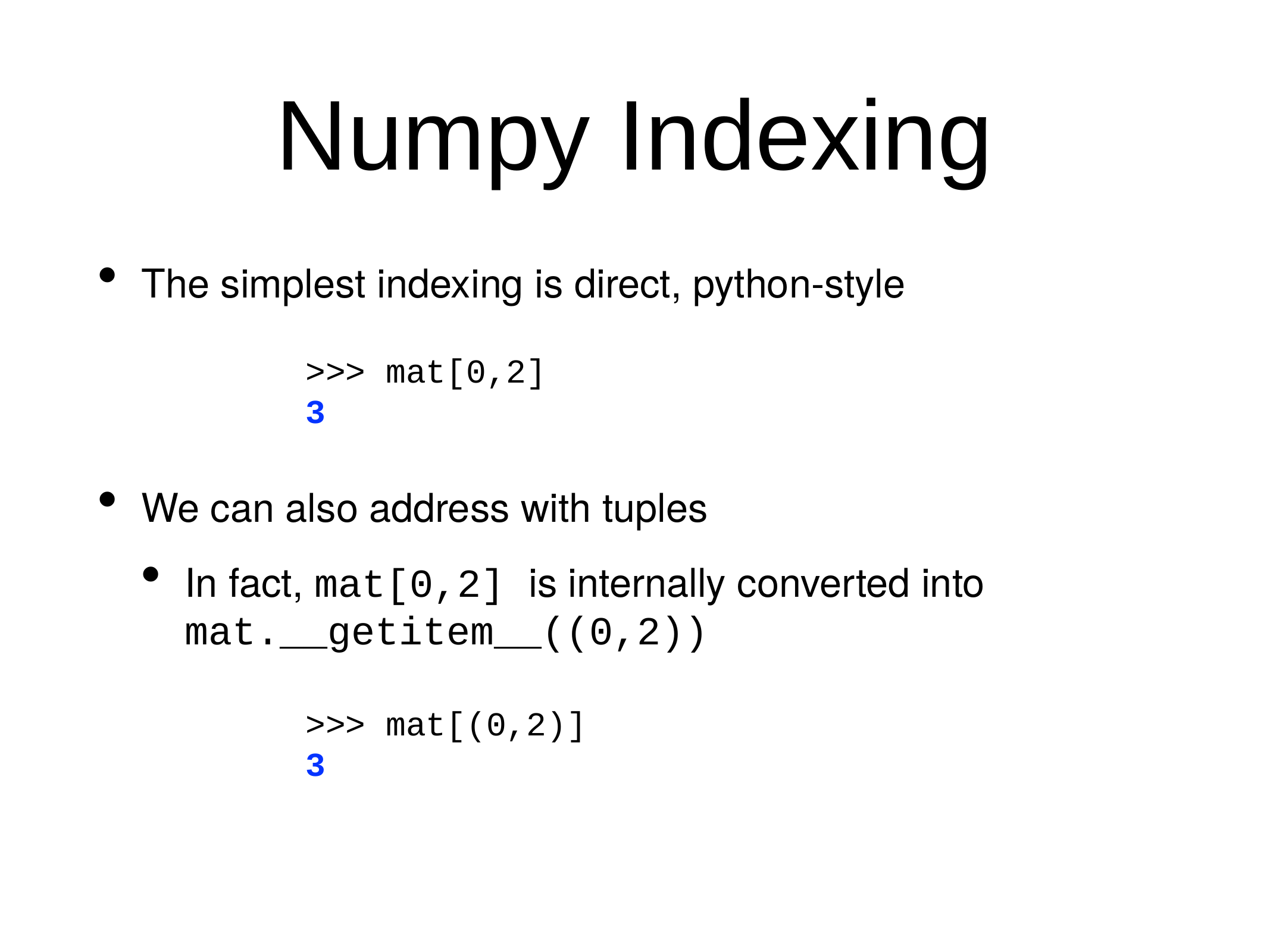

# Numpy Indexing
The simplest indexing is direct, python-style

We can also address with tuples
In fact, mat[0,2] is internally converted into mat.__getitem__((0,2))
>>> mat[0,2]
3
>>> mat[(0,2)]
3